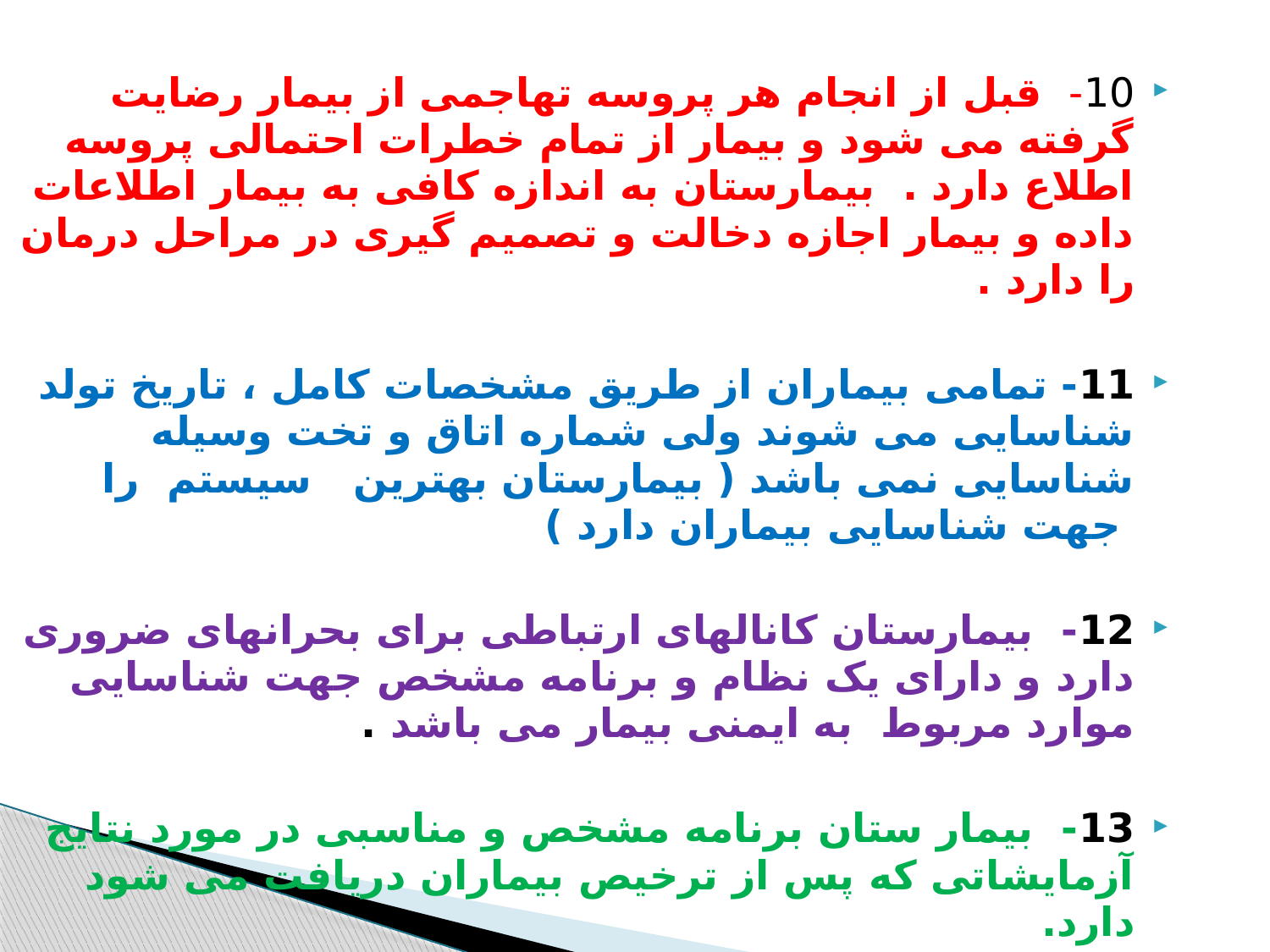

# 10-  قبل از انجام هر پروسه تهاجمی از بیمار رضایت گرفته می شود و بیمار از تمام خطرات احتمالی پروسه اطلاع دارد .  بیمارستان به اندازه کافی به بیمار اطلاعات داده و بیمار اجازه دخالت و تصمیم گیری در مراحل درمان را دارد .

11- تمامی بیماران از طریق مشخصات کامل ، تاریخ تولد شناسایی می شوند ولی شماره اتاق و تخت وسیله شناسایی نمی باشد ( بیمارستان بهترین   سیستم  را  جهت شناسایی بیماران دارد )

12-  بیمارستان کانالهای ارتباطی برای بحرانهای ضروری دارد و دارای یک نظام و برنامه مشخص جهت شناسایی موارد مربوط  به ایمنی بیمار می باشد .

13-  بیمار ستان برنامه مشخص و مناسبی در مورد نتایج آزمایشاتی که پس از ترخیص بیماران دریافت می شود دارد.